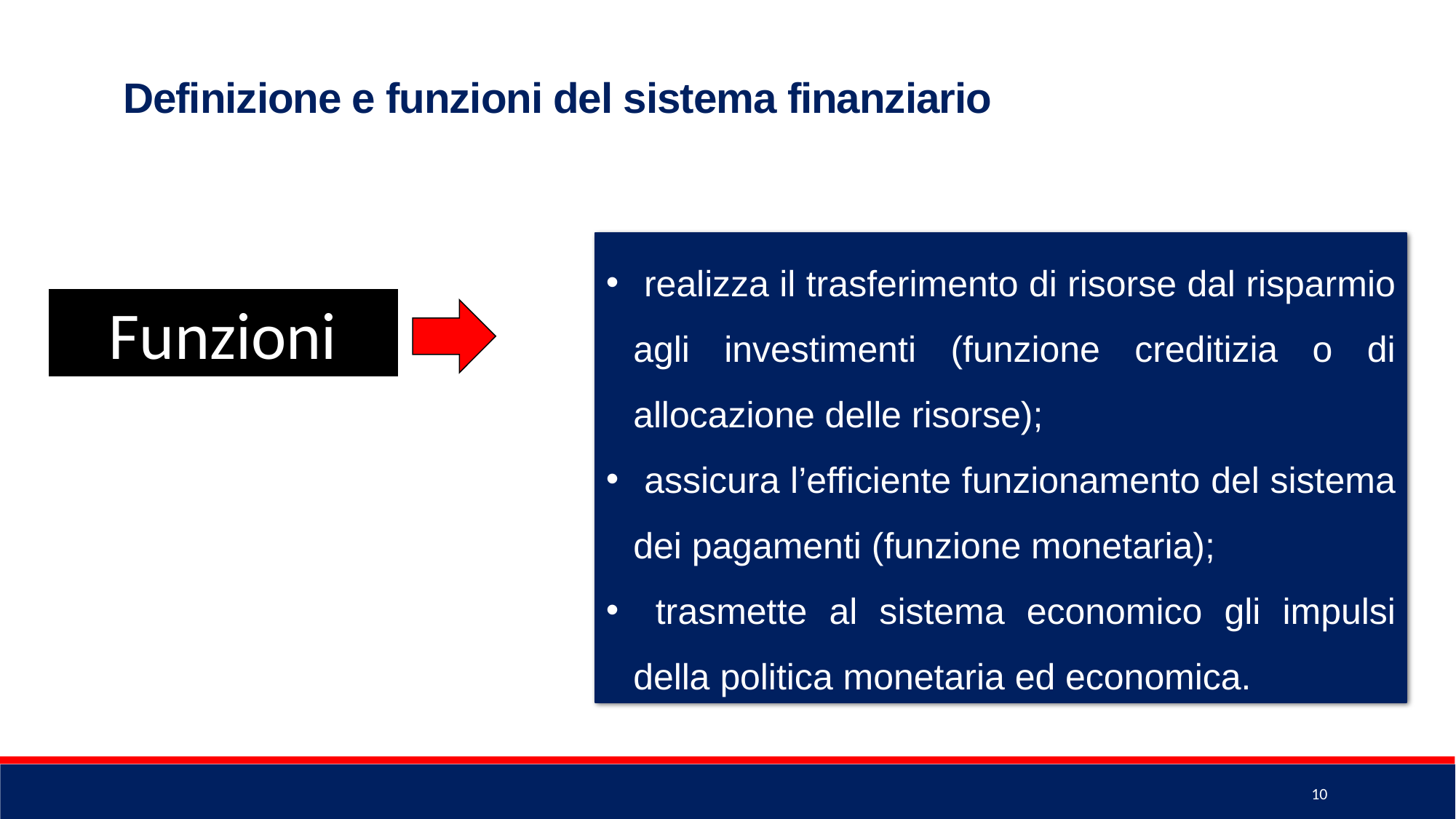

Definizione e funzioni del sistema finanziario
 realizza il trasferimento di risorse dal risparmio agli investimenti (funzione creditizia o di allocazione delle risorse);
 assicura l’efficiente funzionamento del sistema dei pagamenti (funzione monetaria);
 trasmette al sistema economico gli impulsi della politica monetaria ed economica.
Funzioni

10